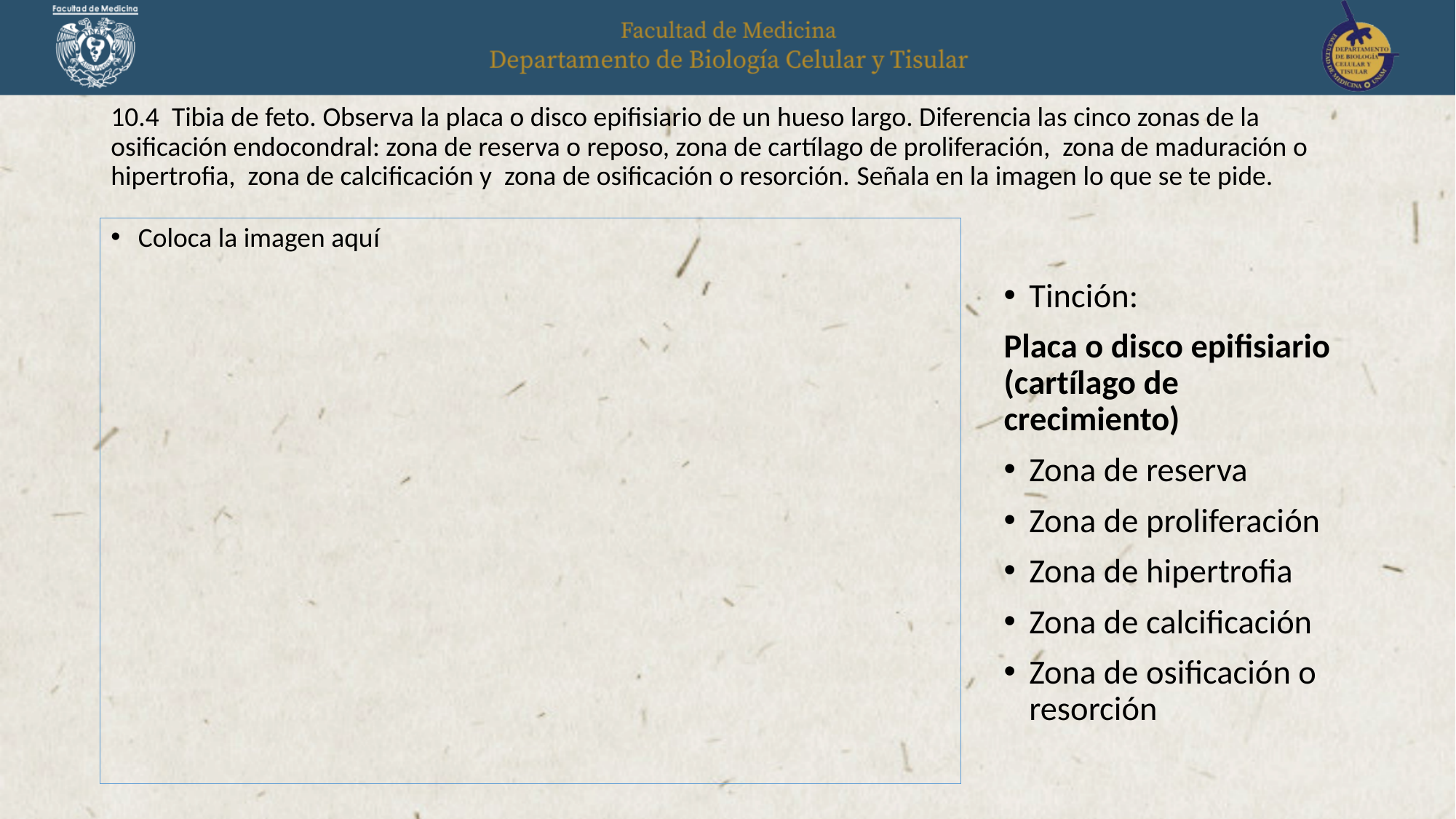

# 10.4  Tibia de feto. Observa la placa o disco epifisiario de un hueso largo. Diferencia las cinco zonas de la osificación endocondral: zona de reserva o reposo, zona de cartílago de proliferación,  zona de maduración o hipertrofia,  zona de calcificación y  zona de osificación o resorción. Señala en la imagen lo que se te pide.
Coloca la imagen aquí

Tinción:
Placa o disco epifisiario (cartílago de crecimiento)
Zona de reserva
Zona de proliferación
Zona de hipertrofia
Zona de calcificación
Zona de osificación o resorción